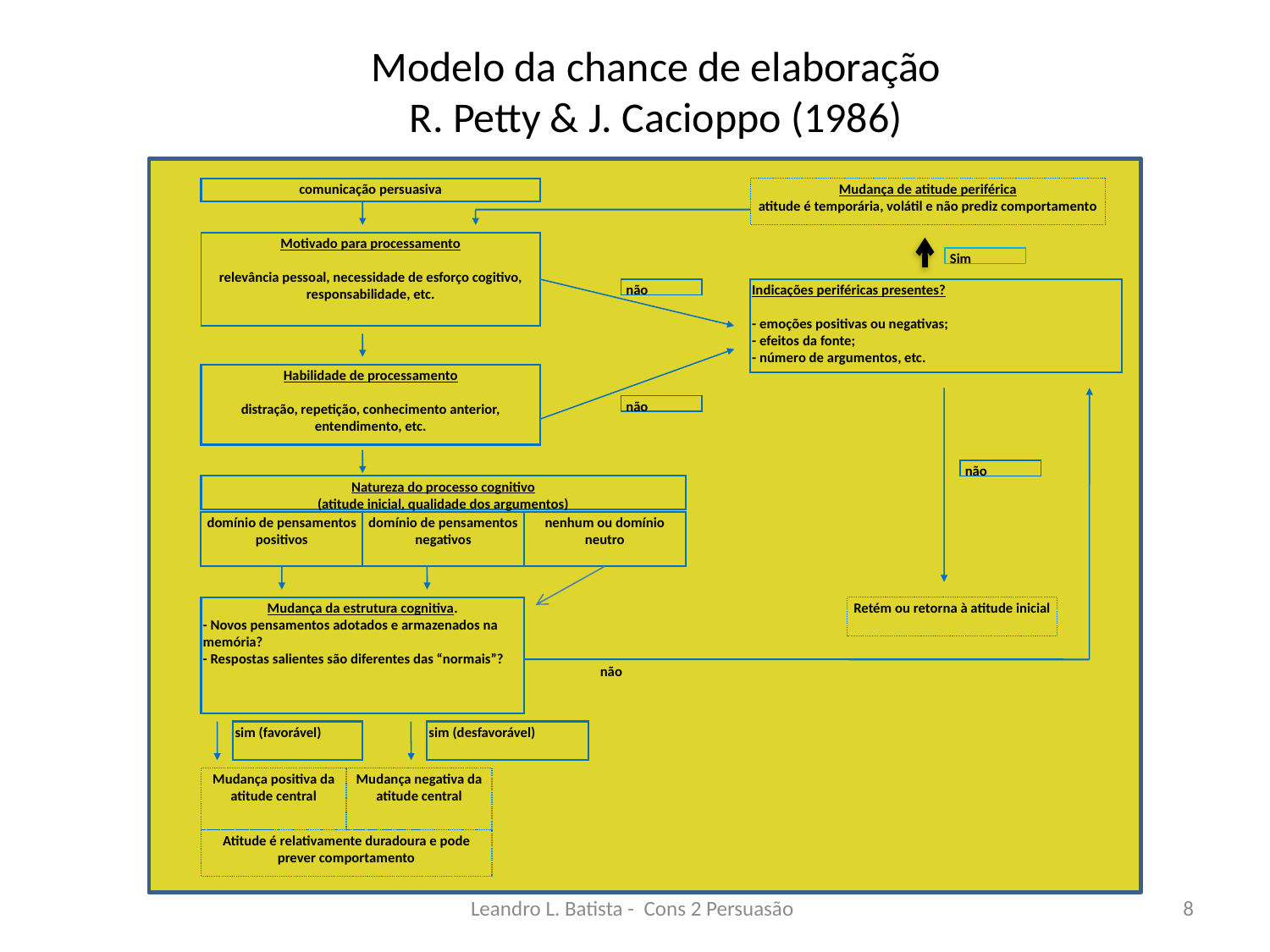

# Modelo da chance de elaboração R. Petty & J. Cacioppo (1986)

comunicação persuasiva
Mudança de atitude periférica
atitude é temporária, volátil e não prediz comportamento

Motivado para processamento

relevância pessoal, necessidade de esforço cogitivo, responsabilidade, etc.

 não
Indicações periféricas presentes?

- emoções positivas ou negativas;
- efeitos da fonte;
- número de argumentos, etc.

Habilidade de processamento

distração, repetição, conhecimento anterior, entendimento, etc.

 não

 não
Natureza do processo cognitivo
(atitude inicial, qualidade dos argumentos)
domínio de pensamentos positivos
domínio de pensamentos negativos
nenhum ou domínio neutro

Mudança da estrutura cognitiva.
- Novos pensamentos adotados e armazenados na memória?
- Respostas salientes são diferentes das “normais”?
Retém ou retorna à atitude inicial

sim (favorável)

sim (desfavorável)
Mudança positiva da atitude central
Mudança negativa da atitude central
Atitude é relativamente duradoura e pode prever comportamento
 Sim
 não
Leandro L. Batista -  Cons 2 Persuasão
8